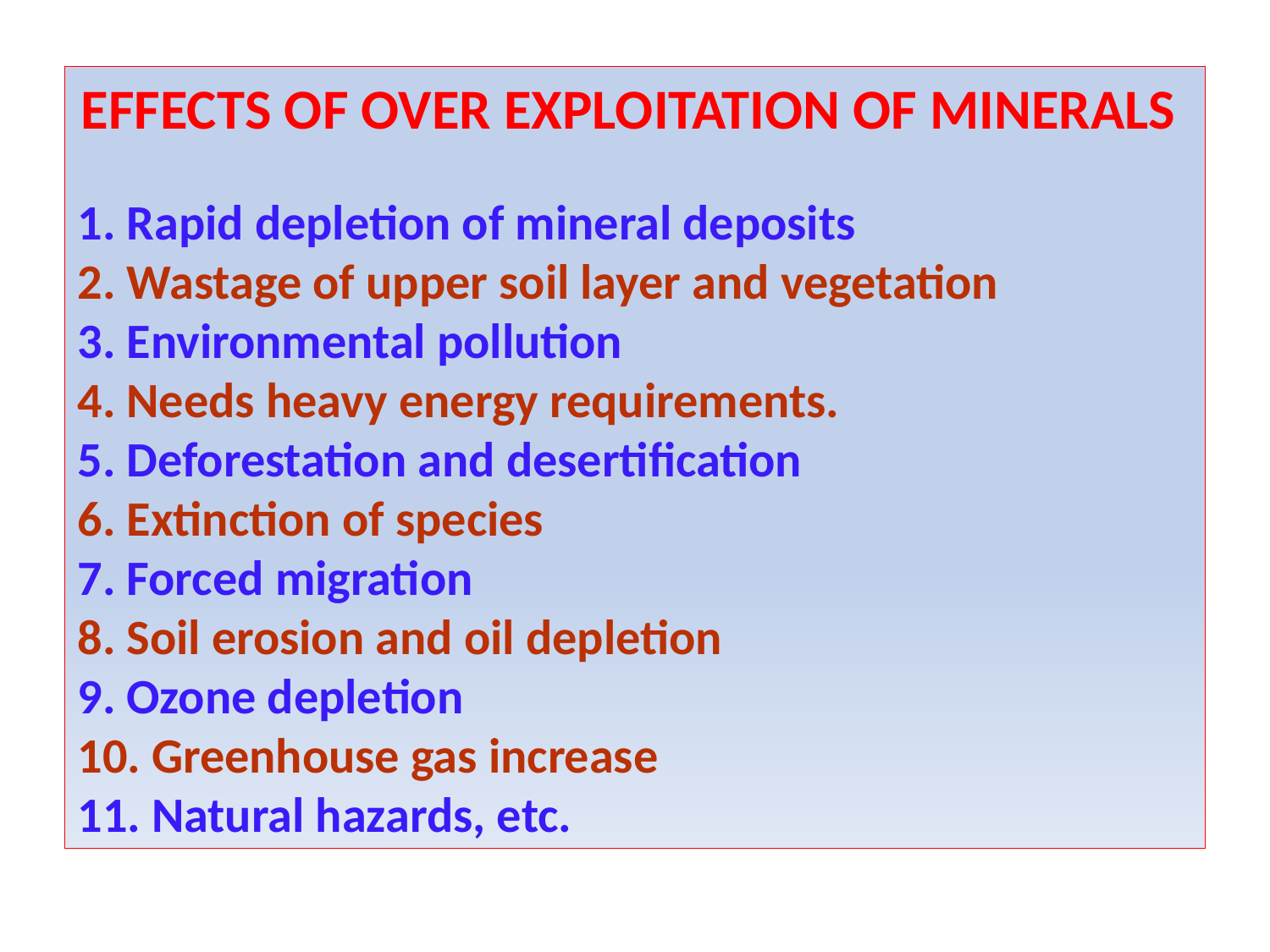

EFFECTS OF OVER EXPLOITATION OF MINERALS

1. Rapid depletion of mineral deposits
2. Wastage of upper soil layer and vegetation
3. Environmental pollution
4. Needs heavy energy requirements.
5. Deforestation and desertification
6. Extinction of species
7. Forced migration
8. Soil erosion and oil depletion
9. Ozone depletion
10. Greenhouse gas increase
11. Natural hazards, etc.